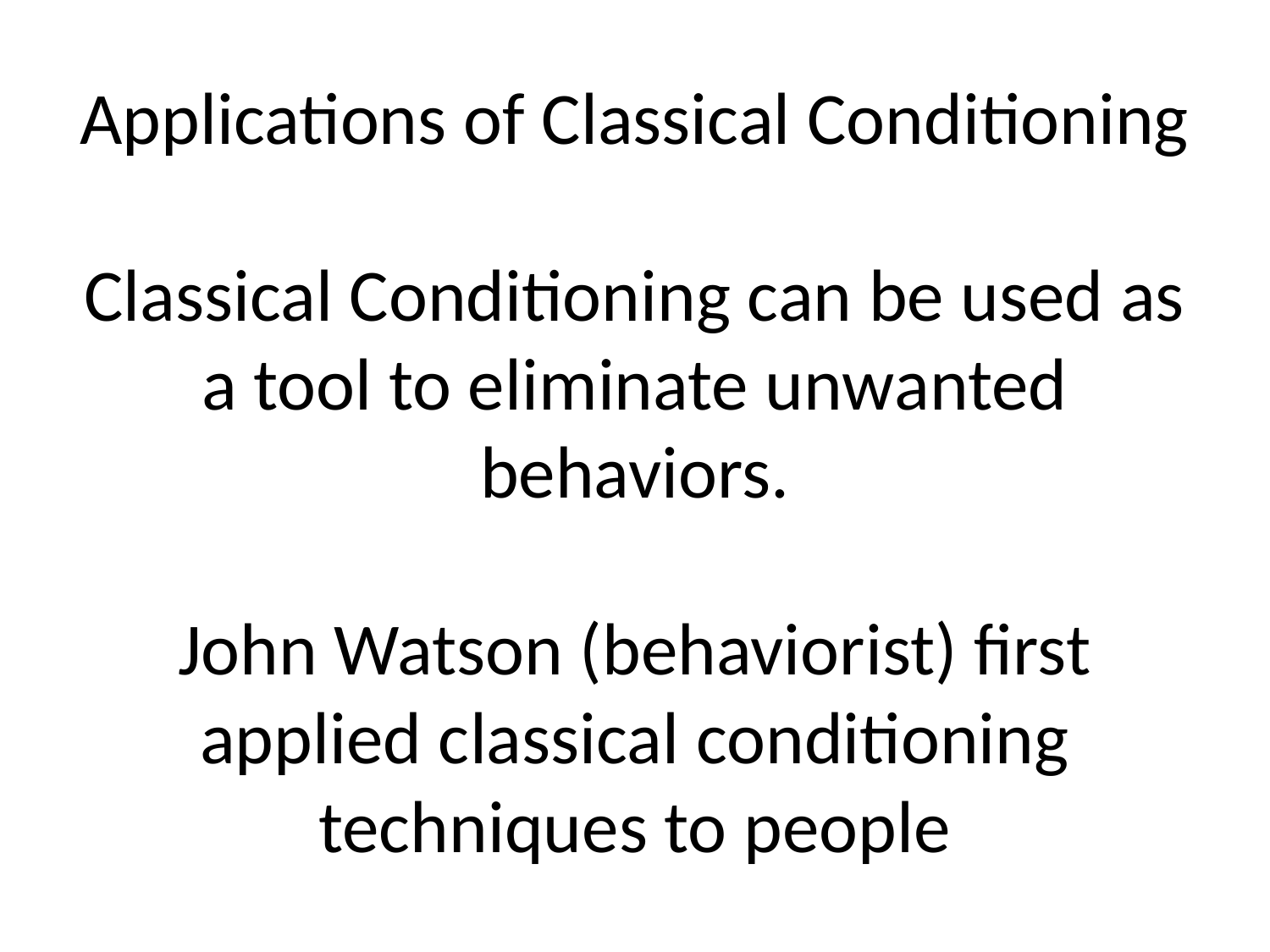

# Applications of Classical Conditioning Classical Conditioning can be used as a tool to eliminate unwanted behaviors. John Watson (behaviorist) first applied classical conditioning techniques to people